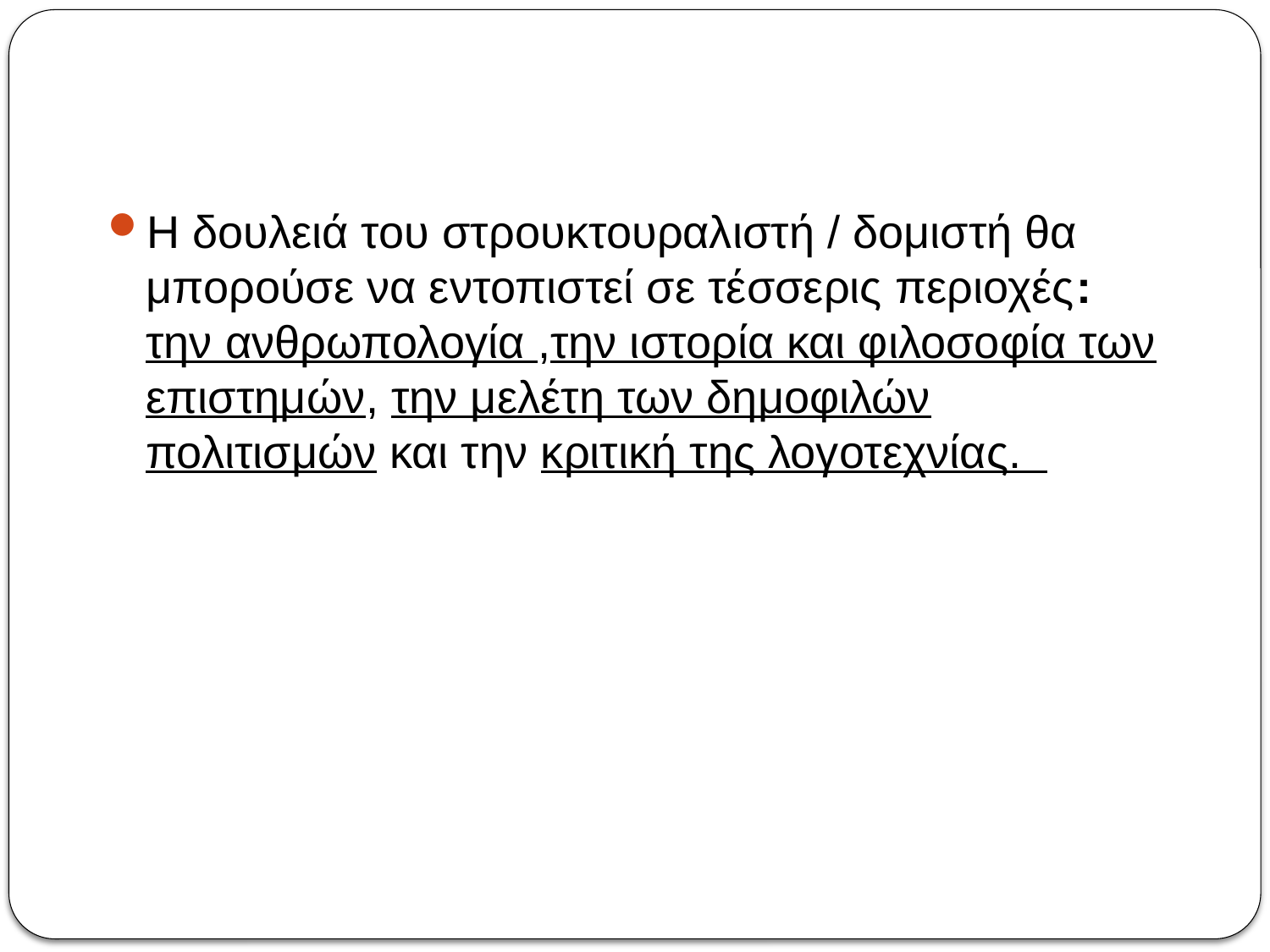

Η δουλειά του στρουκτουραλιστή / δομιστή θα μπορούσε να εντοπιστεί σε τέσσερις περιοχές: την ανθρωπολογία ,την ιστορία και φιλοσοφία των επιστημών, την μελέτη των δημοφιλών πολιτισμών και την κριτική της λογοτεχνίας.